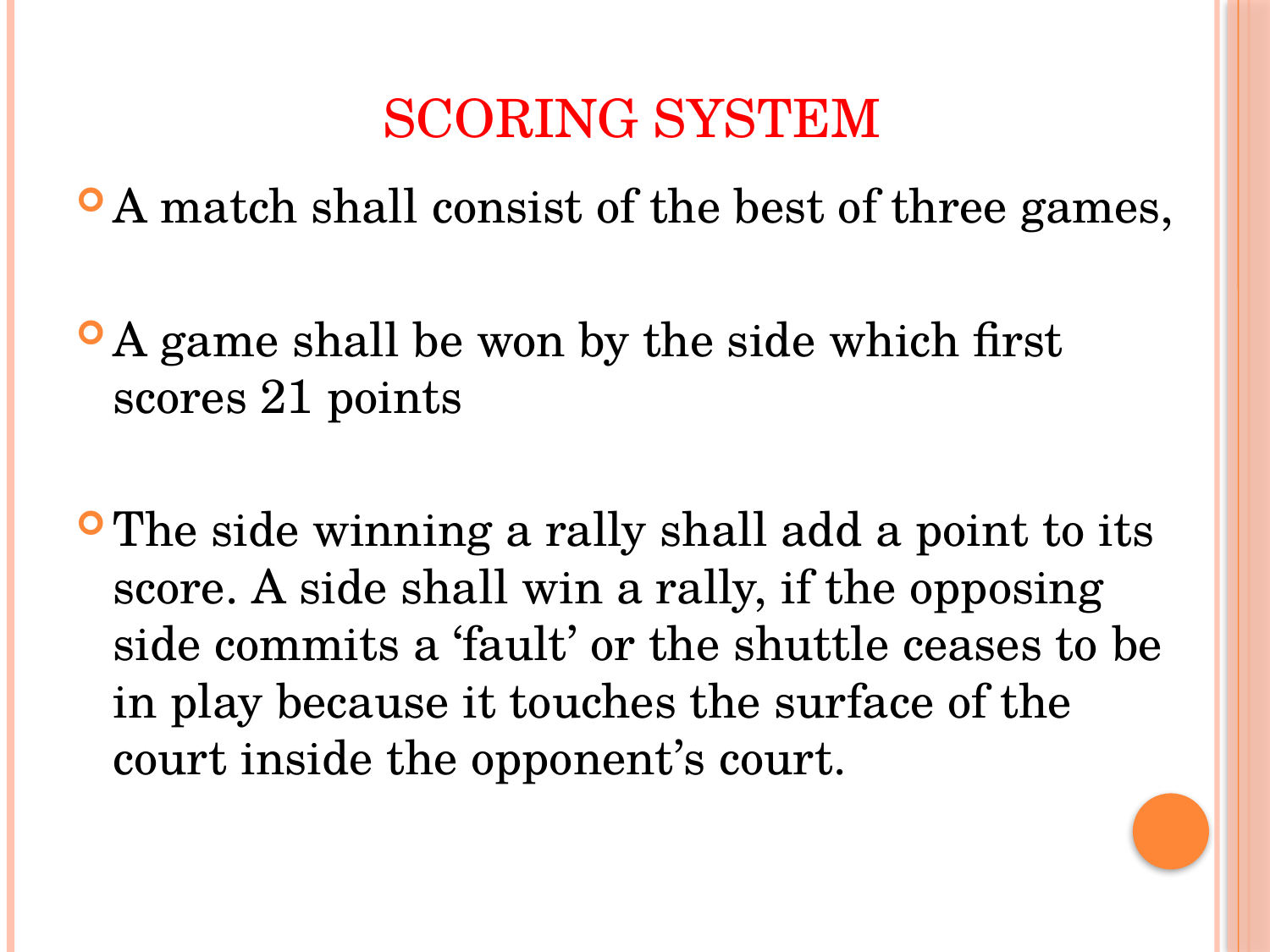

# SCORING SYSTEM
A match shall consist of the best of three games,

A game shall be won by the side which first scores 21 points

The side winning a rally shall add a point to its score. A side shall win a rally, if the opposing side commits a ‘fault’ or the shuttle ceases to be in play because it touches the surface of the court inside the opponent’s court.